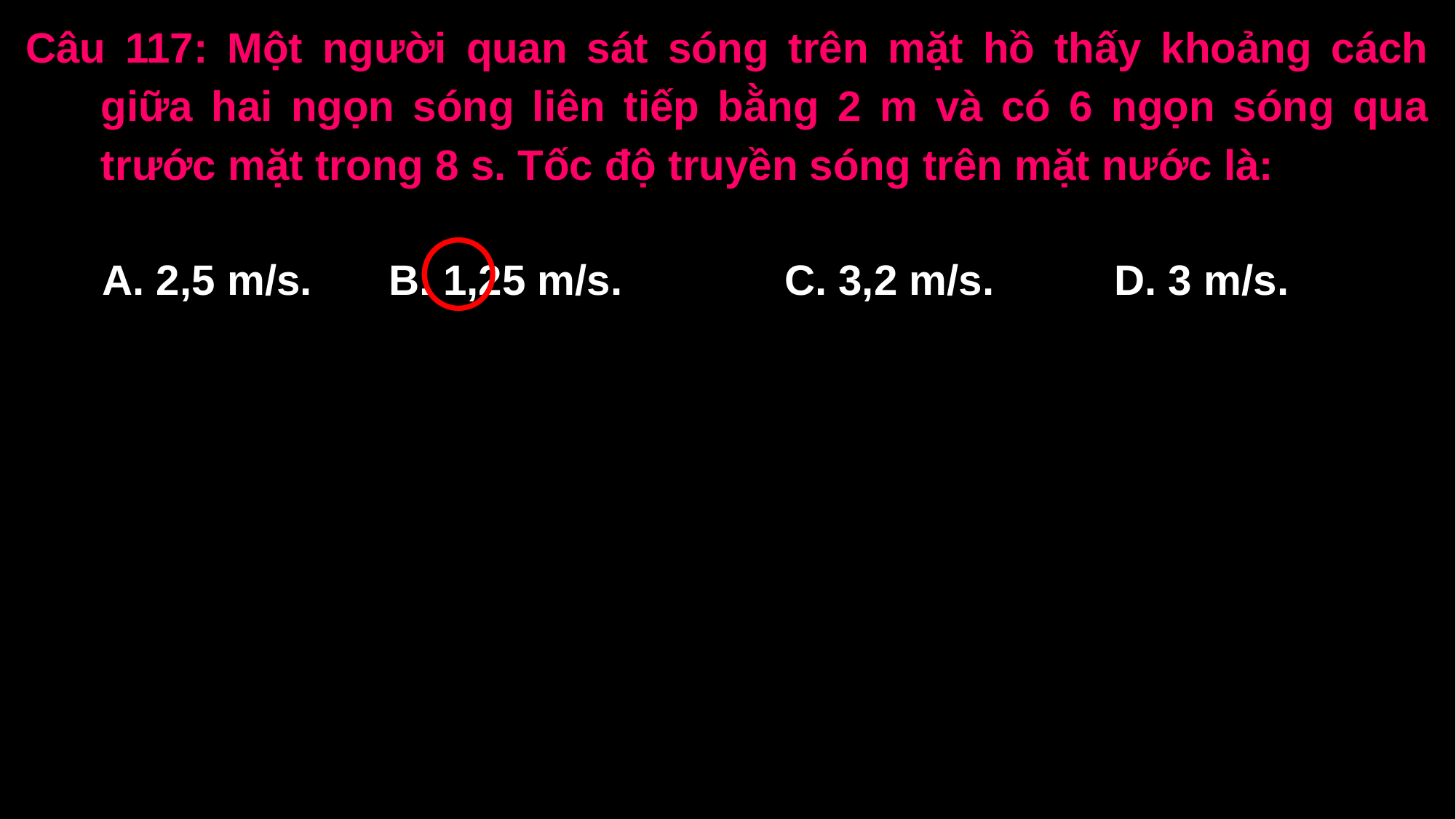

Câu 117: Một người quan sát sóng trên mặt hồ thấy khoảng cách giữa hai ngọn sóng liên tiếp bằng 2 m và có 6 ngọn sóng qua trước mặt trong 8 s. Tốc độ truyền sóng trên mặt nước là:

A. 2,5 m/s.
B. 1,25 m/s.
C. 3,2 m/s.
D. 3 m/s.